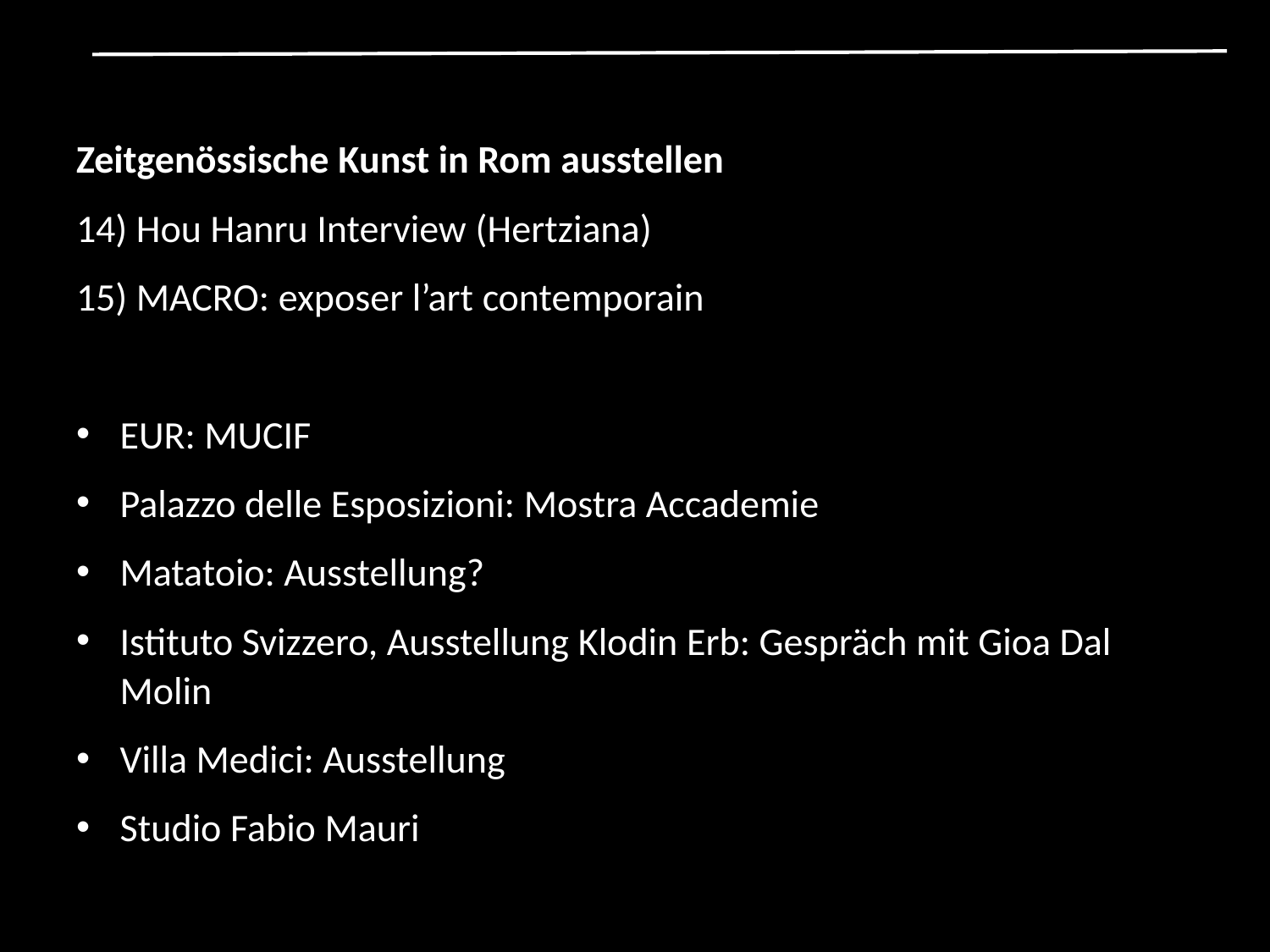

Zeitgenössische Kunst in Rom ausstellen
14) Hou Hanru Interview (Hertziana)
15) MACRO: exposer l’art contemporain

EUR: MUCIF
Palazzo delle Esposizioni: Mostra Accademie
Matatoio: Ausstellung?
Istituto Svizzero, Ausstellung Klodin Erb: Gespräch mit Gioa Dal Molin
Villa Medici: Ausstellung
Studio Fabio Mauri